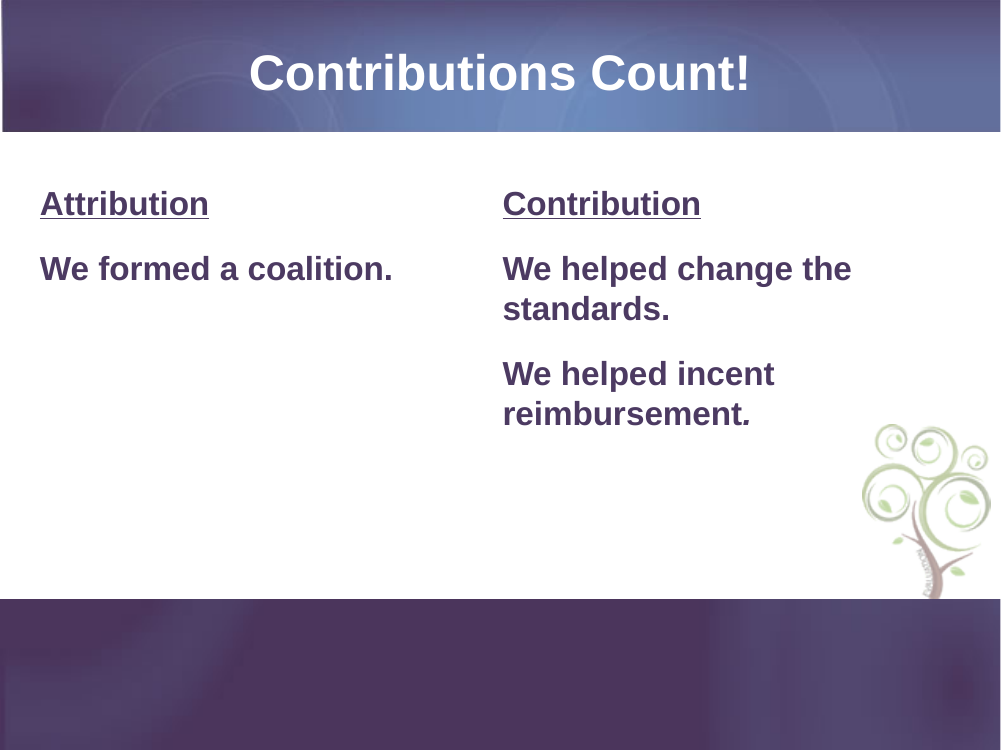

# Contributions Count!
Attribution
We formed a coalition.
Contribution
We helped change the standards.
We helped incent reimbursement.